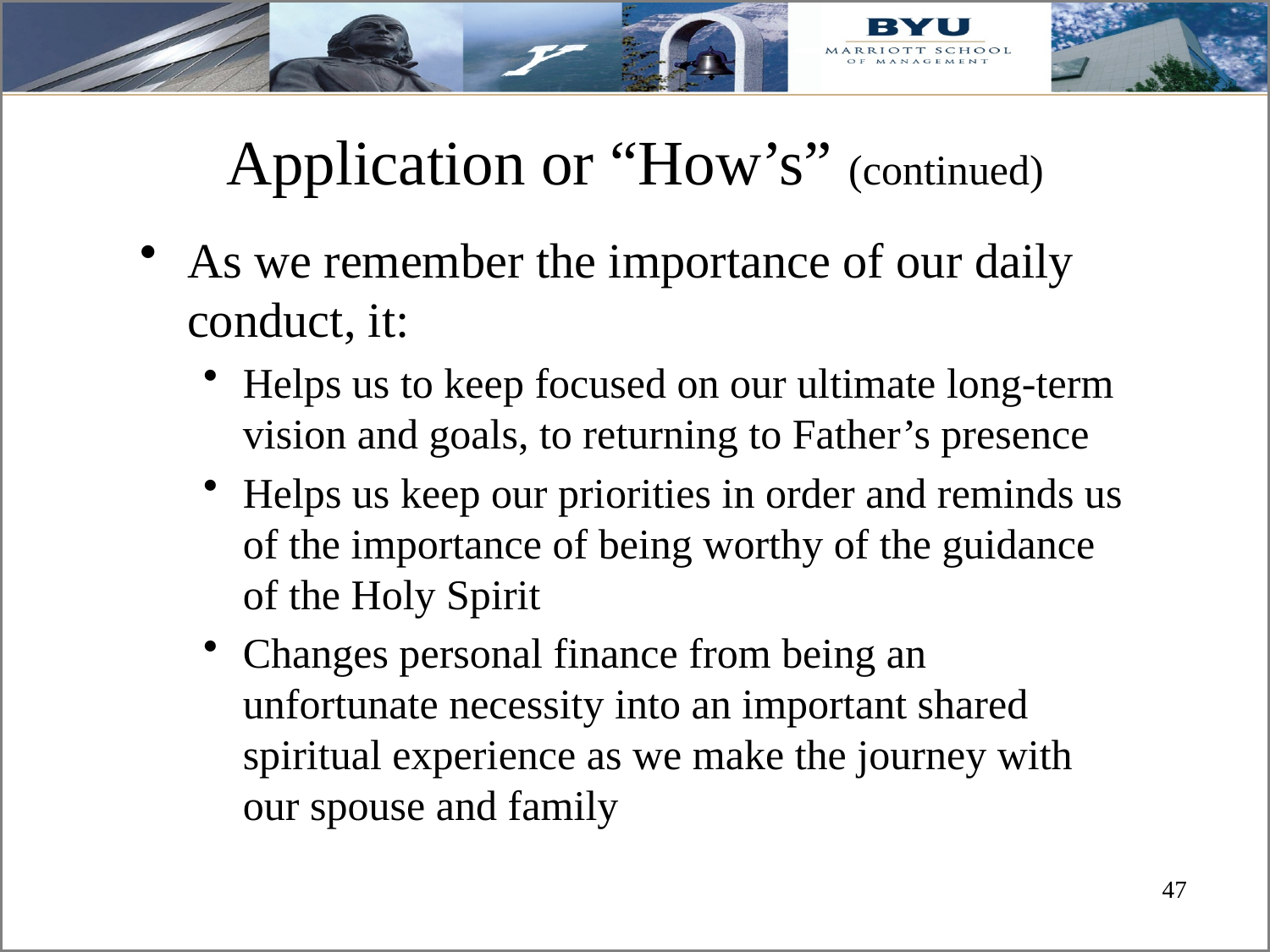

# Application or “How’s” (continued)
As we remember the importance of our daily conduct, it:
Helps us to keep focused on our ultimate long-term vision and goals, to returning to Father’s presence
Helps us keep our priorities in order and reminds us of the importance of being worthy of the guidance of the Holy Spirit
Changes personal finance from being an unfortunate necessity into an important shared spiritual experience as we make the journey with our spouse and family